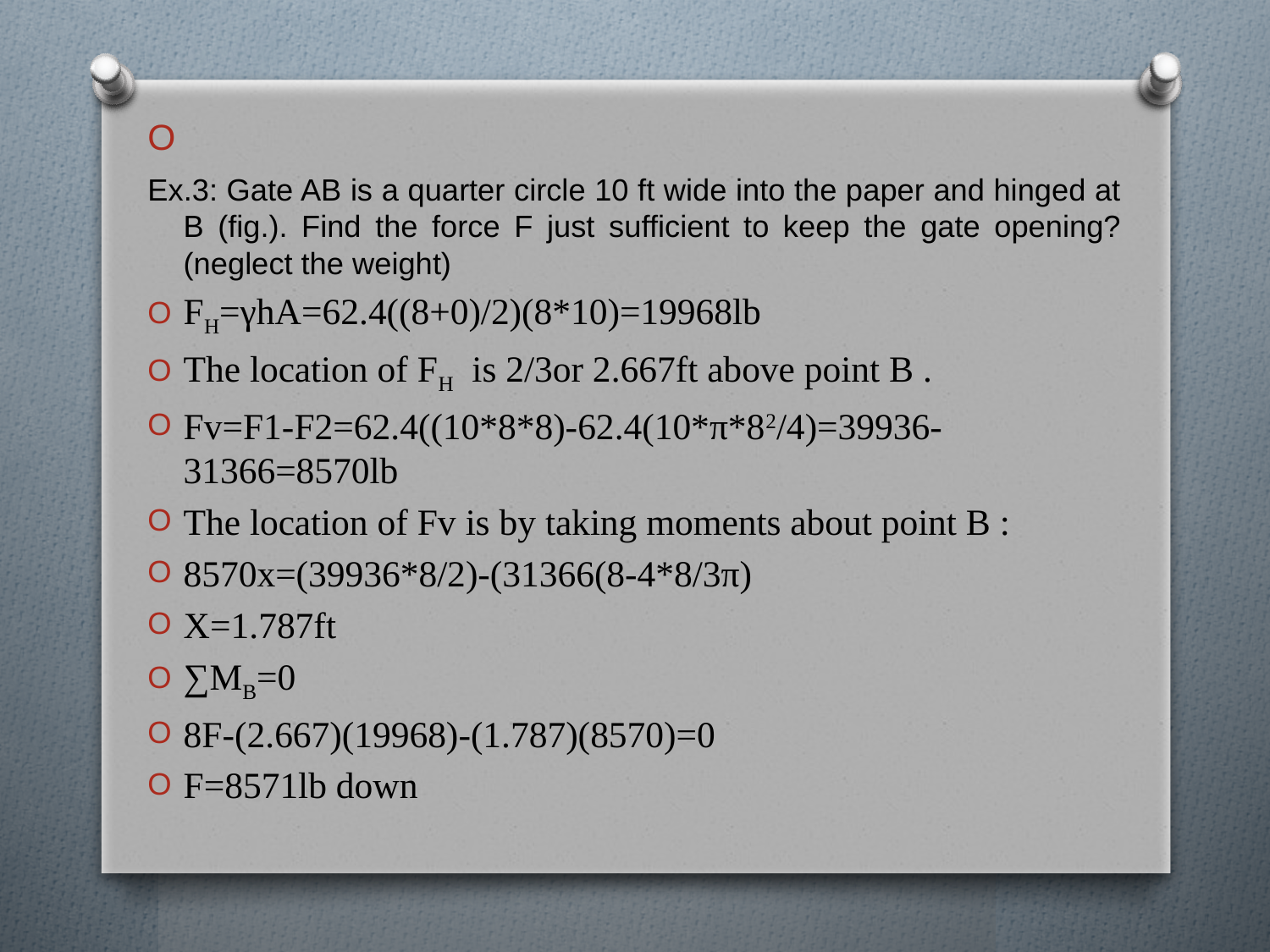

Ex.3: Gate AB is a quarter circle 10 ft wide into the paper and hinged at B (fig.). Find the force F just sufficient to keep the gate opening?(neglect the weight)
FH=γhA=62.4((8+0)/2)(8*10)=19968lb
The location of FH  is 2/3or 2.667ft above point B .
Fv=F1-F2=62.4((10*8*8)-62.4(10*π*82/4)=39936-31366=8570lb
The location of Fv is by taking moments about point B :
8570x=(39936*8/2)-(31366(8-4*8/3π)
X=1.787ft
∑MB=0
8F-(2.667)(19968)-(1.787)(8570)=0
F=8571lb down